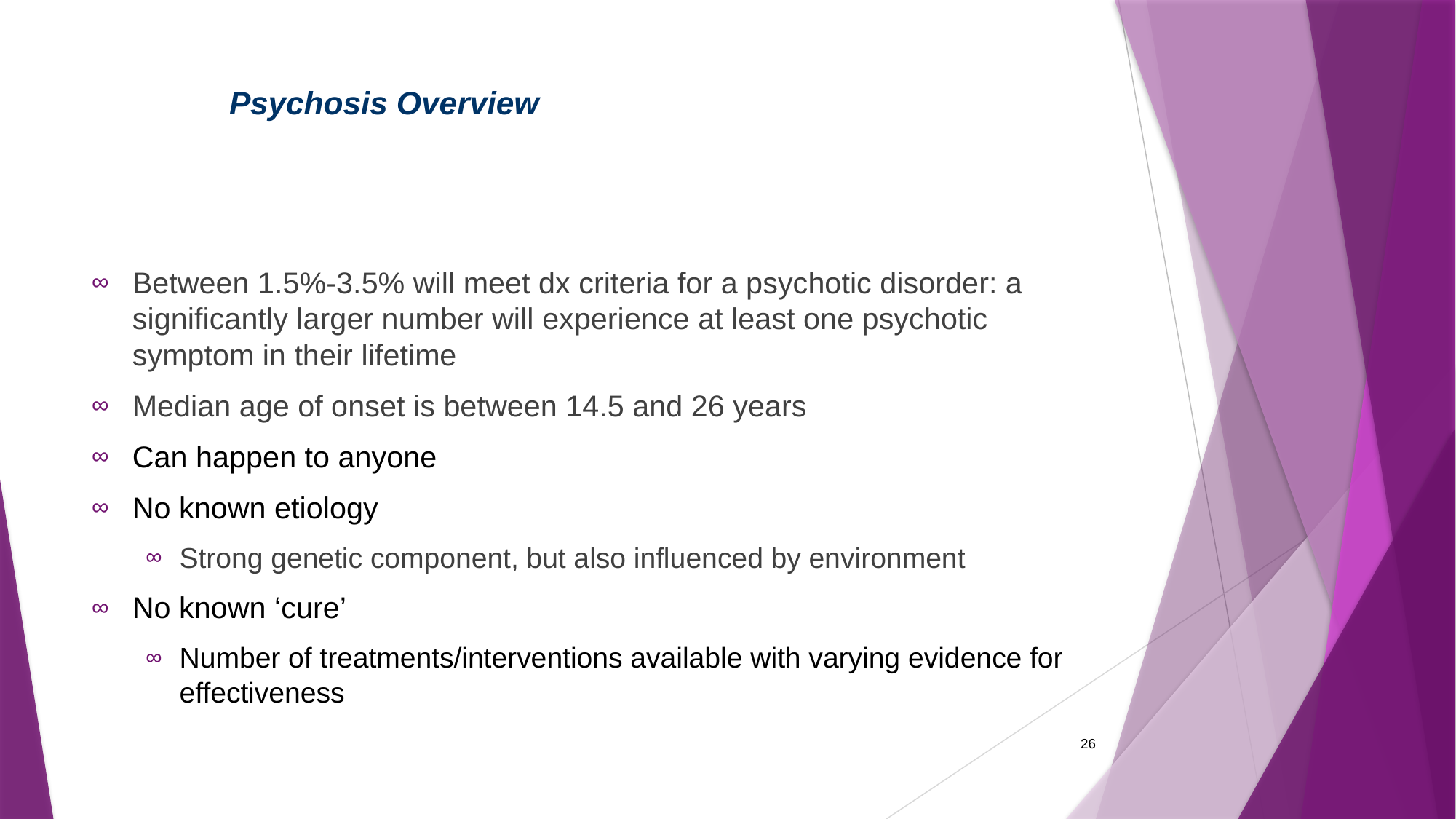

# Psychosis Overview
Between 1.5%-3.5% will meet dx criteria for a psychotic disorder: a significantly larger number will experience at least one psychotic symptom in their lifetime
Median age of onset is between 14.5 and 26 years
Can happen to anyone
No known etiology
Strong genetic component, but also influenced by environment
No known ‘cure’
Number of treatments/interventions available with varying evidence for effectiveness

26